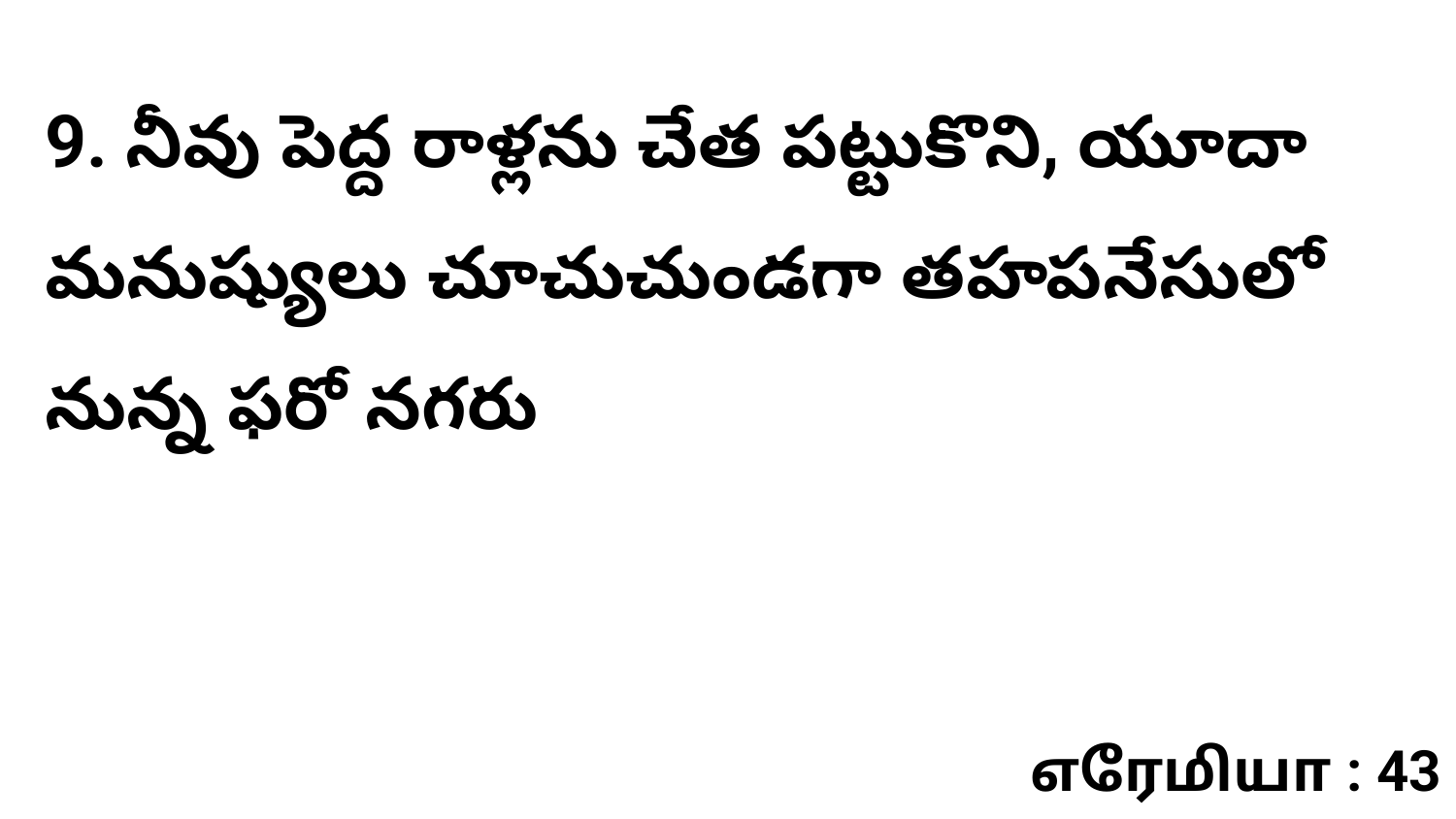

9. నీవు పెద్ద రాళ్లను చేత పట్టుకొని, యూదా మనుష్యులు చూచుచుండగా తహపనేసులో నున్న ఫరో నగరు
எரேமியா : 43